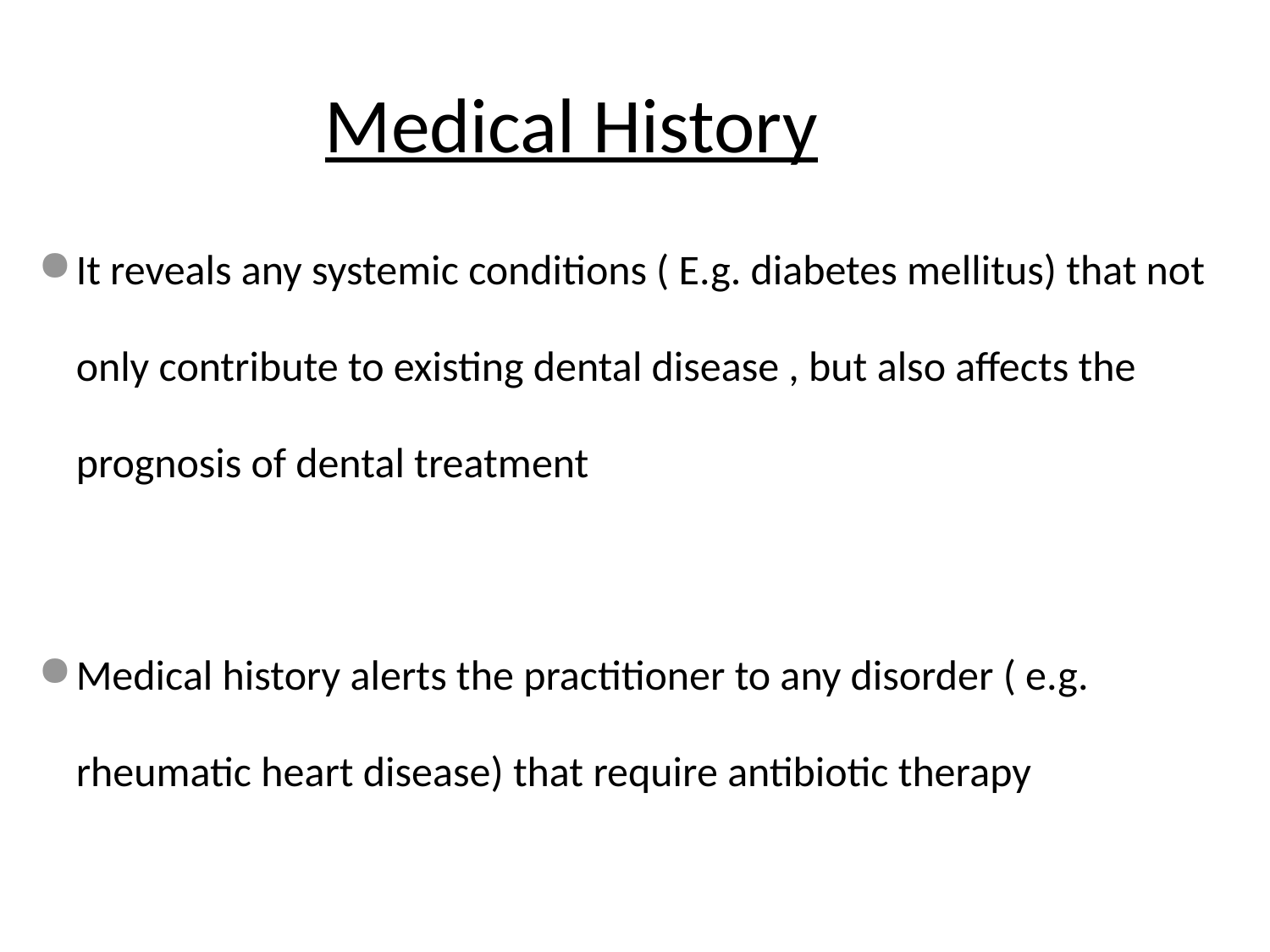

Medical History
It reveals any systemic conditions ( E.g. diabetes mellitus) that not only contribute to existing dental disease , but also affects the prognosis of dental treatment

Medical history alerts the practitioner to any disorder ( e.g. rheumatic heart disease) that require antibiotic therapy